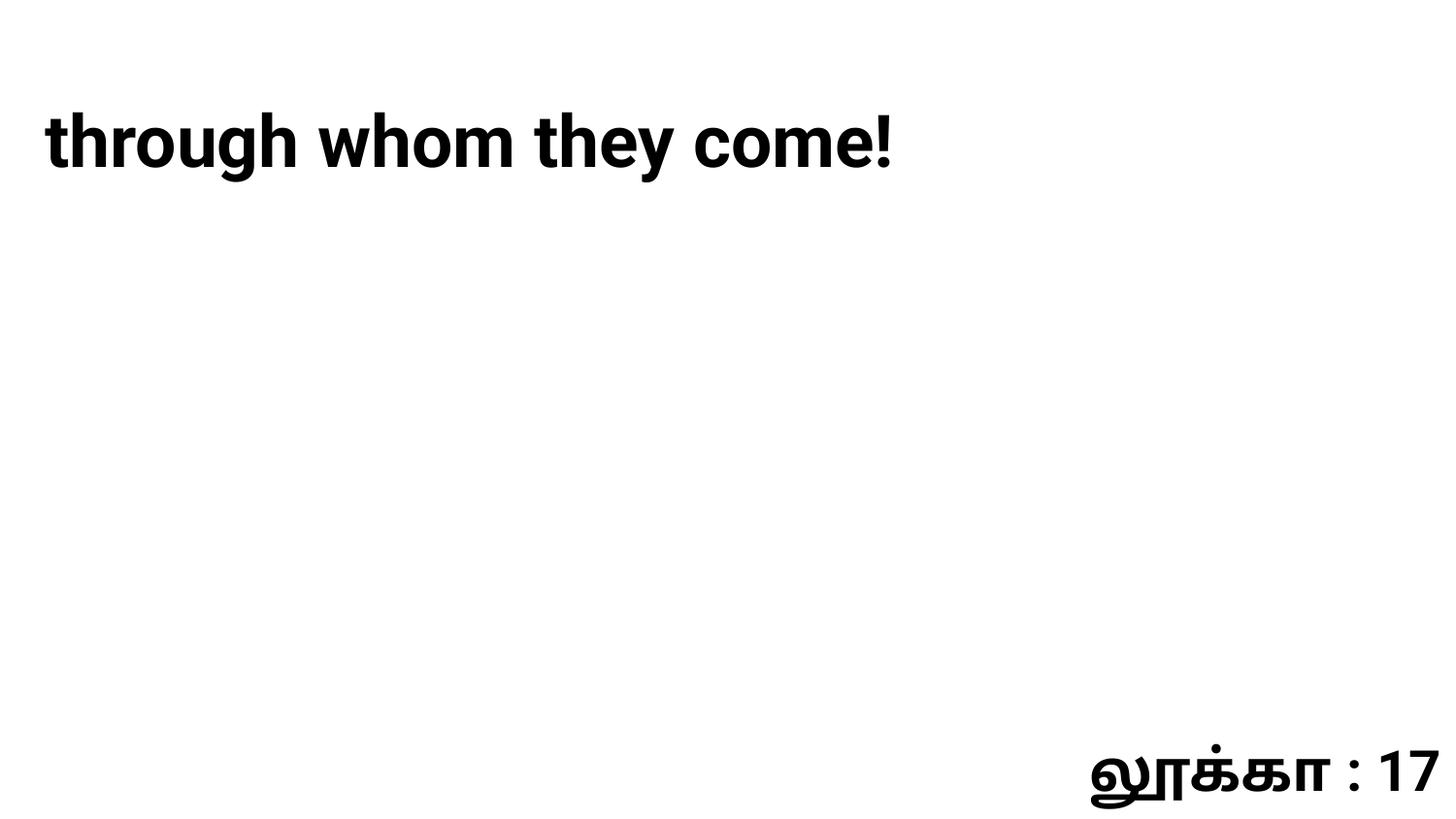

through whom they come!
லூக்கா : 17